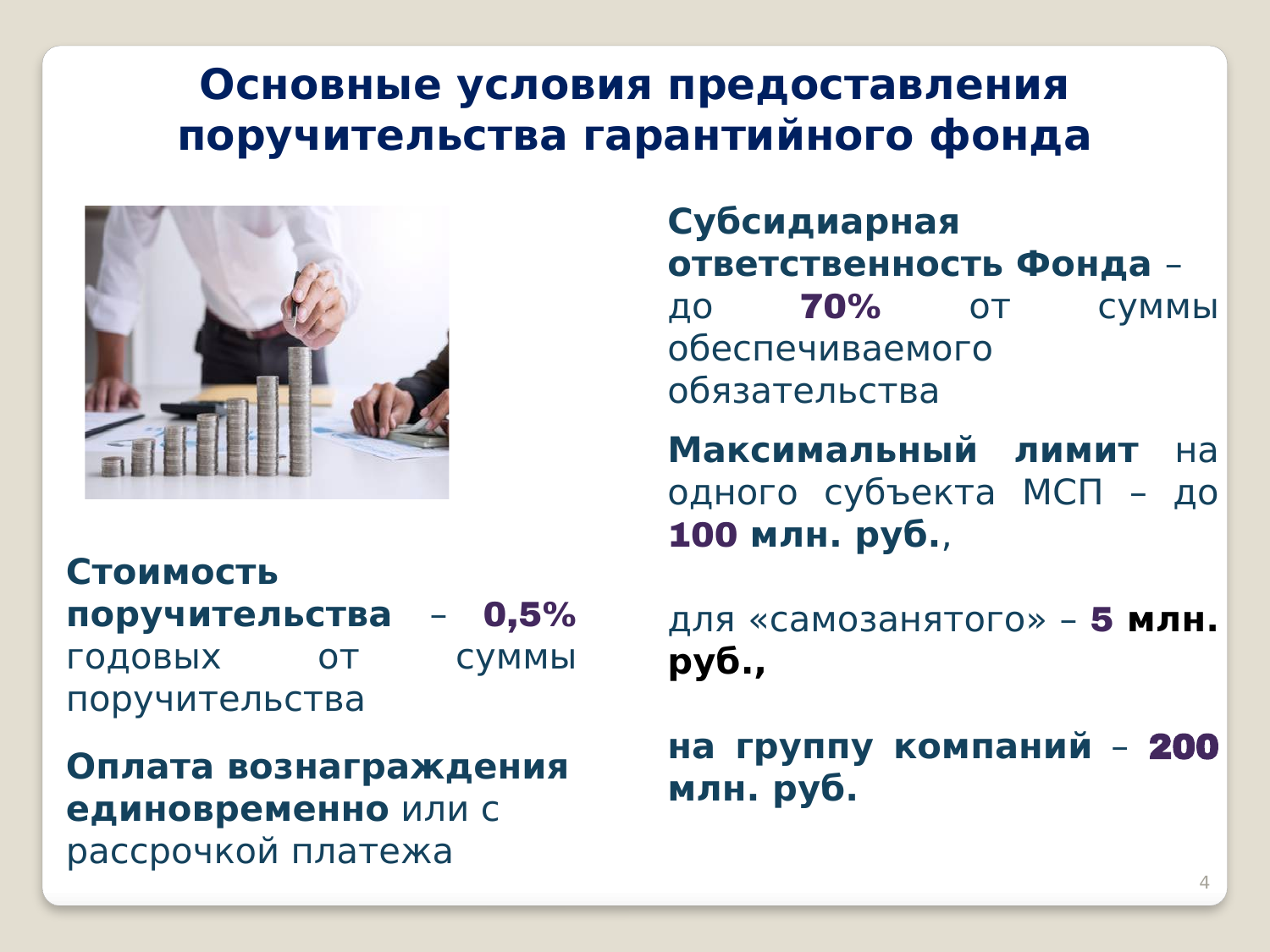

Основные условия предоставления поручительства гарантийного фонда

Субсидиарная ответственность Фонда –
до 70% от суммы обеспечиваемого обязательства

Максимальный лимит на одного субъекта МСП – до 100 млн. руб.,

для «самозанятого» – 5 млн. руб.,

на группу компаний – 200 млн. руб.

Стоимость поручительства – 0,5% годовых от суммы поручительства

Оплата вознаграждения единовременно или с рассрочкой платежа
4